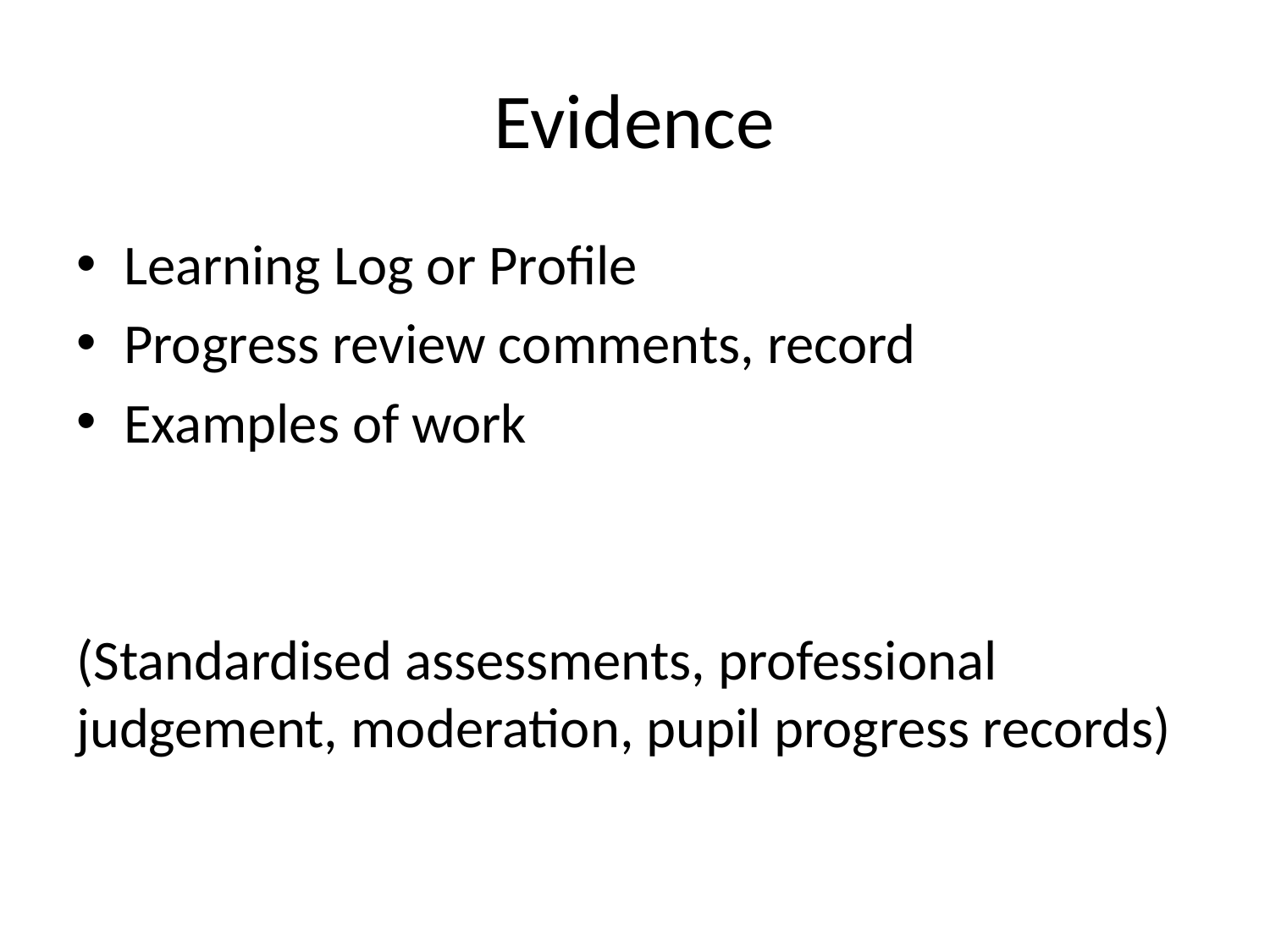

# Evidence
Learning Log or Profile
Progress review comments, record
Examples of work

(Standardised assessments, professional judgement, moderation, pupil progress records)